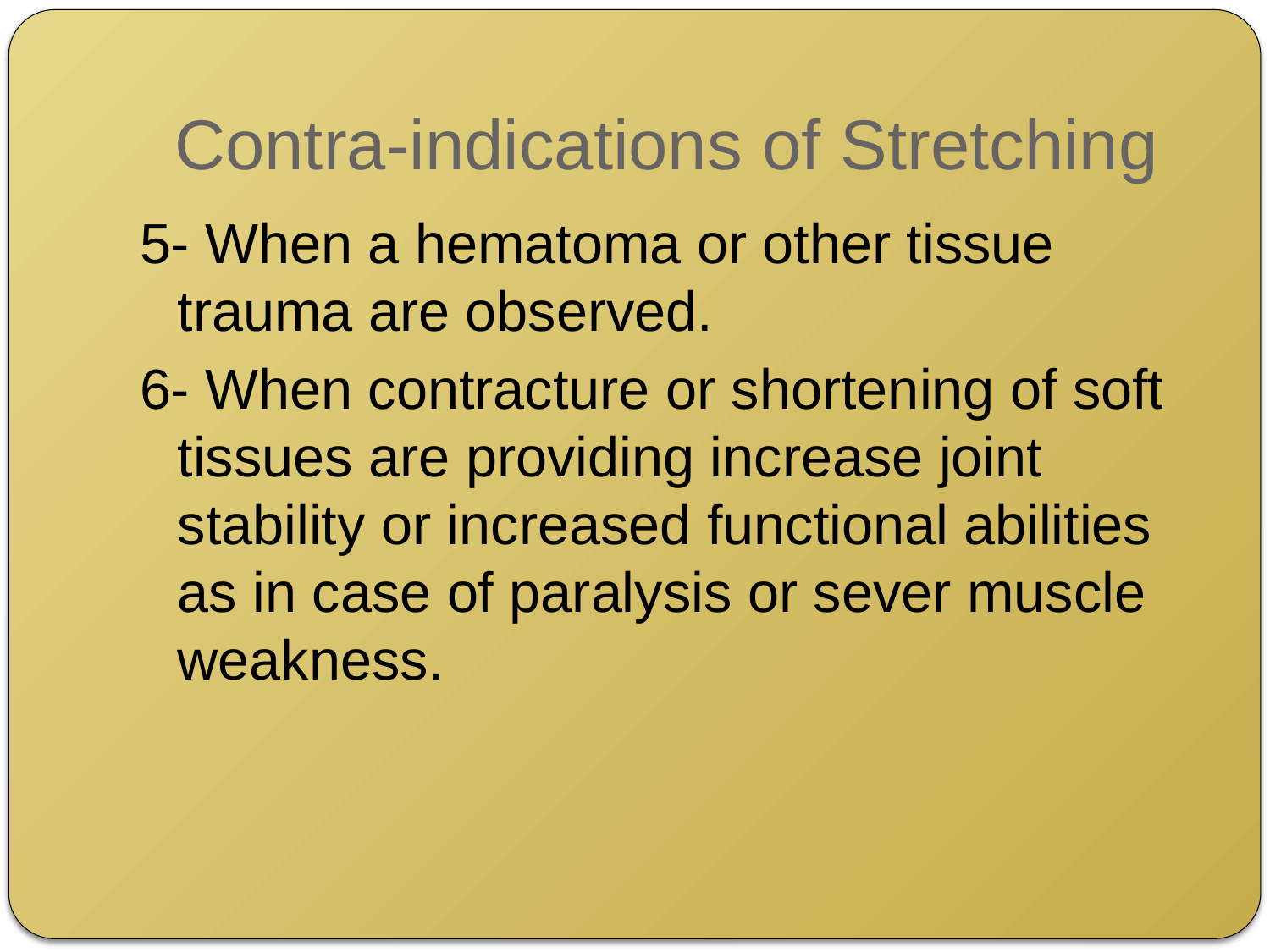

Contra-indications of Stretching
5- When a hematoma or other tissue trauma are observed.
6- When contracture or shortening of soft tissues are providing increase joint stability or increased functional abilities as in case of paralysis or sever muscle weakness.